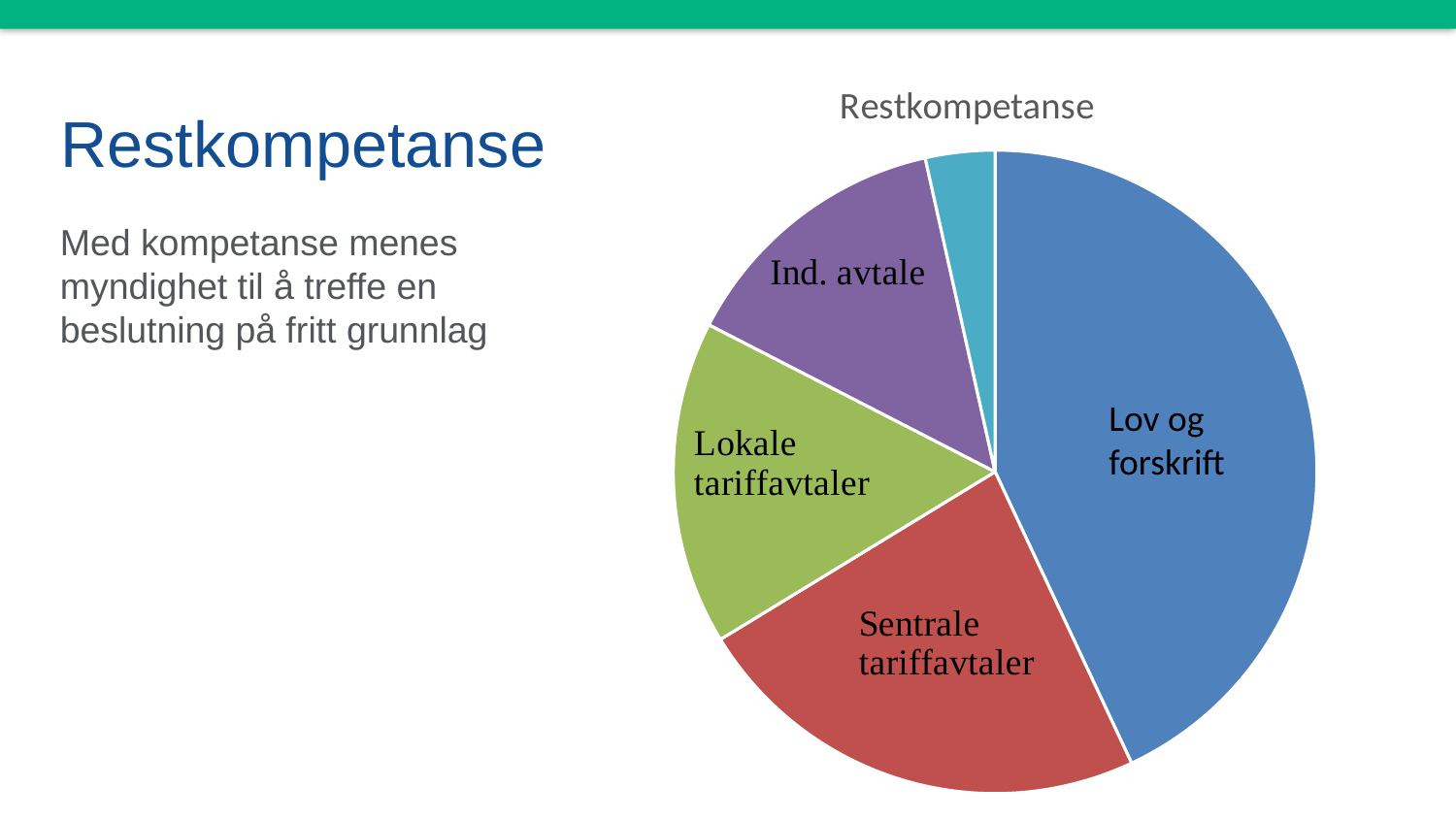

# Restkompetanse

### Chart:

| Category | Restkompetanse |
|---|---|
| Lov og forskrift  | 3.7 |
| Sentrale tariffavtaler2,0 | 2.0 |
| Lokale tariffavtaler1,6 | 1.4 |
| Individuelle kontrakter 1,3 | 1.2 |
| Rest | 0.3 |
Med kompetanse menes myndighet til å treffe en beslutning på fritt grunnlag
Lov og forskrift